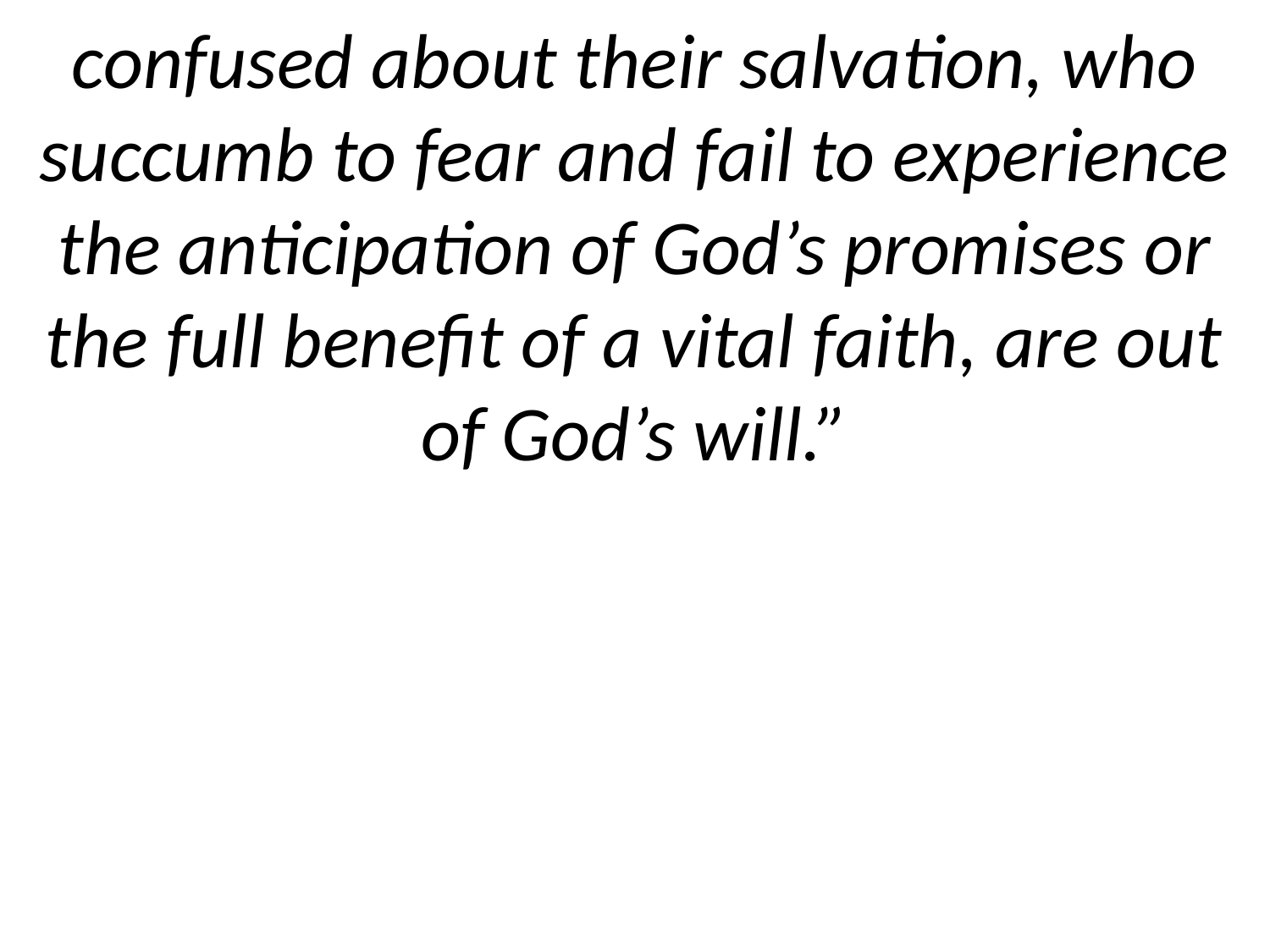

# “Believers who are doubtful or confused about their salvation, who succumb to fear and fail to experience the anticipation of God’s promises or the full benefit of a vital faith, are out of God’s will.” John MacAthur